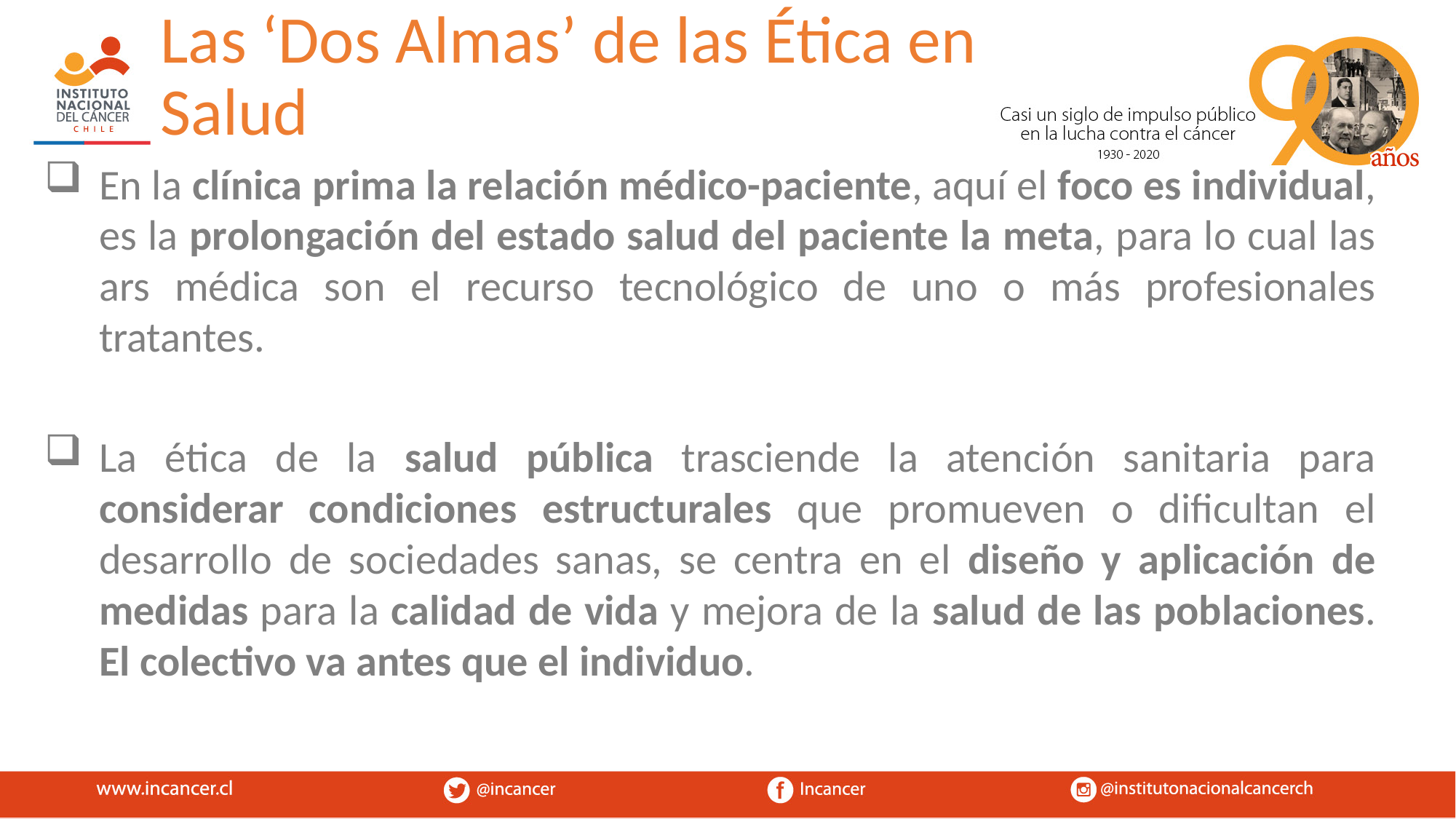

Las ‘Dos Almas’ de las Ética en Salud
En la clínica prima la relación médico-paciente, aquí el foco es individual, es la prolongación del estado salud del paciente la meta, para lo cual las ars médica son el recurso tecnológico de uno o más profesionales tratantes.

La ética de la salud pública trasciende la atención sanitaria para considerar condiciones estructurales que promueven o dificultan el desarrollo de sociedades sanas, se centra en el diseño y aplicación de medidas para la calidad de vida y mejora de la salud de las poblaciones. El colectivo va antes que el individuo.